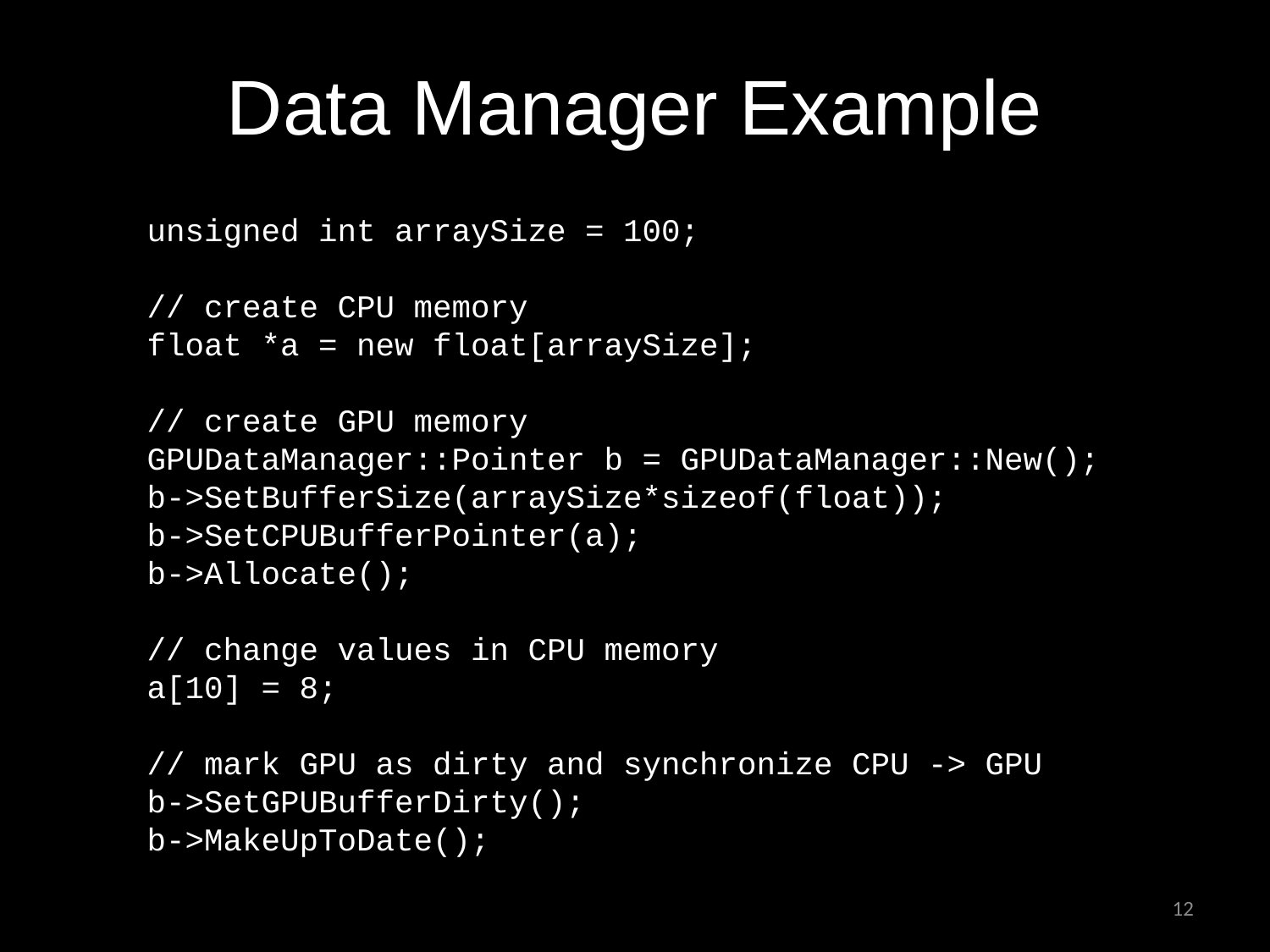

# Data Manager Example
unsigned int arraySize = 100;

// create CPU memory
float *a = new float[arraySize];

// create GPU memory
GPUDataManager::Pointer b = GPUDataManager::New();
b->SetBufferSize(arraySize*sizeof(float));
b->SetCPUBufferPointer(a);
b->Allocate();

// change values in CPU memory
a[10] = 8;

// mark GPU as dirty and synchronize CPU -> GPU
b->SetGPUBufferDirty();
b->MakeUpToDate();

12